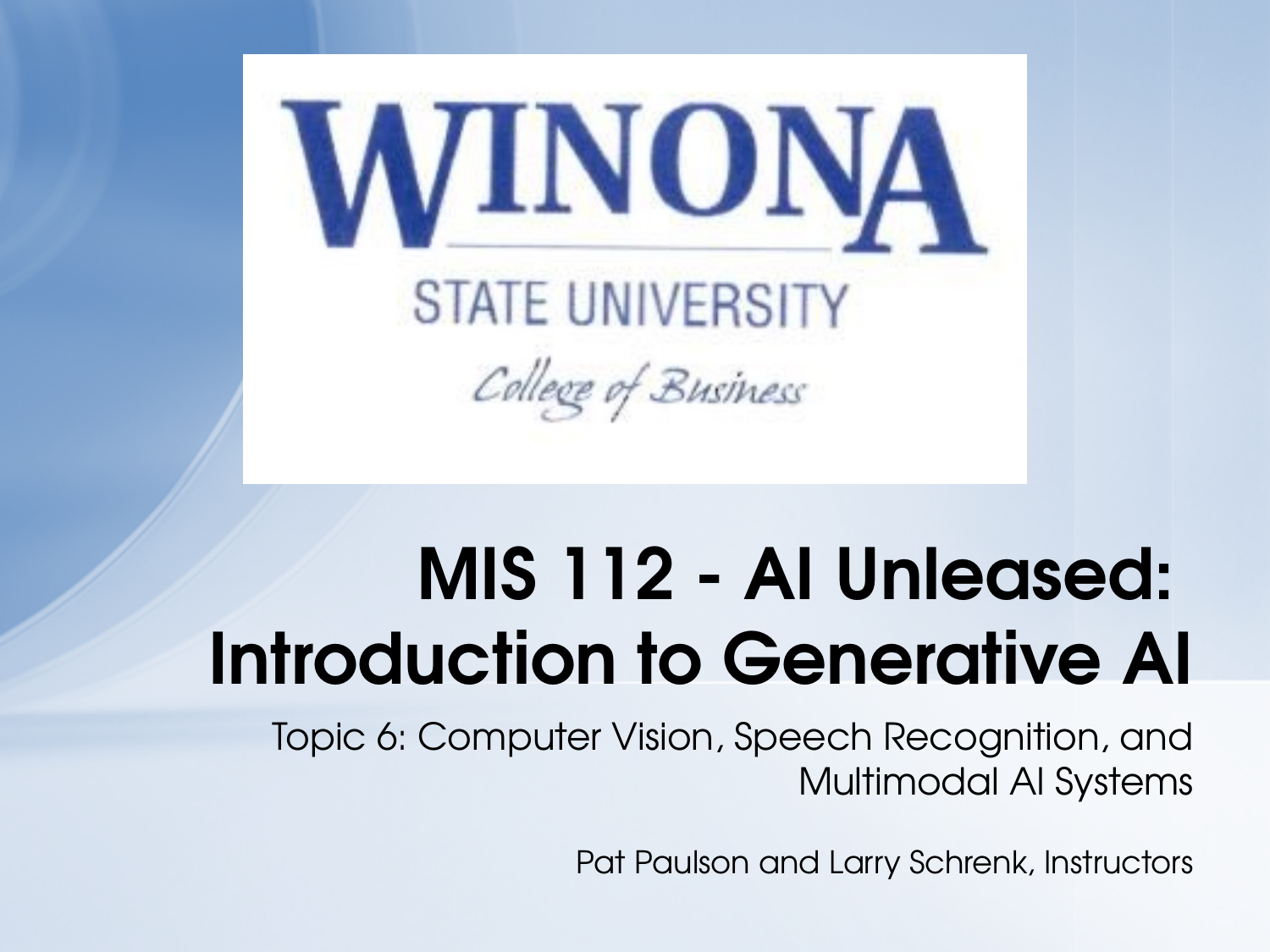

# MIS 112 - AI Unleased: Introduction to Generative AI
Topic 6: Computer Vision, Speech Recognition, and Multimodal AI Systems

Pat Paulson and Larry Schrenk, Instructors